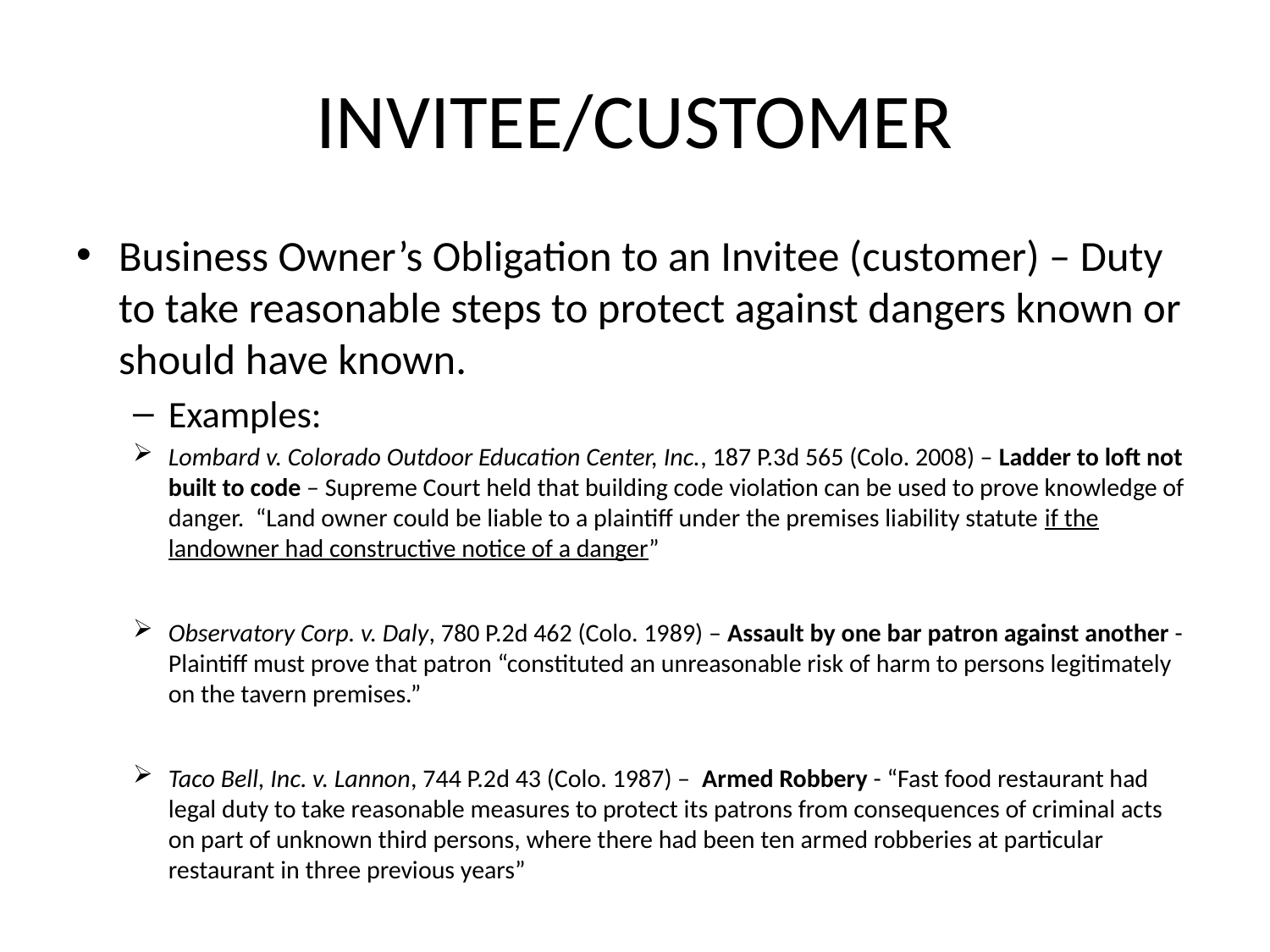

# Invitee/Customer
Business Owner’s Obligation to an Invitee (customer) – Duty to take reasonable steps to protect against dangers known or should have known.
Examples:
Lombard v. Colorado Outdoor Education Center, Inc., 187 P.3d 565 (Colo. 2008) – Ladder to loft not built to code – Supreme Court held that building code violation can be used to prove knowledge of danger.  “Land owner could be liable to a plaintiff under the premises liability statute if the landowner had constructive notice of a danger”

Observatory Corp. v. Daly, 780 P.2d 462 (Colo. 1989) – Assault by one bar patron against another - Plaintiff must prove that patron “constituted an unreasonable risk of harm to persons legitimately on the tavern premises.”

Taco Bell, Inc. v. Lannon, 744 P.2d 43 (Colo. 1987) –  Armed Robbery - “Fast food restaurant had legal duty to take reasonable measures to protect its patrons from consequences of criminal acts on part of unknown third persons, where there had been ten armed robberies at particular restaurant in three previous years”